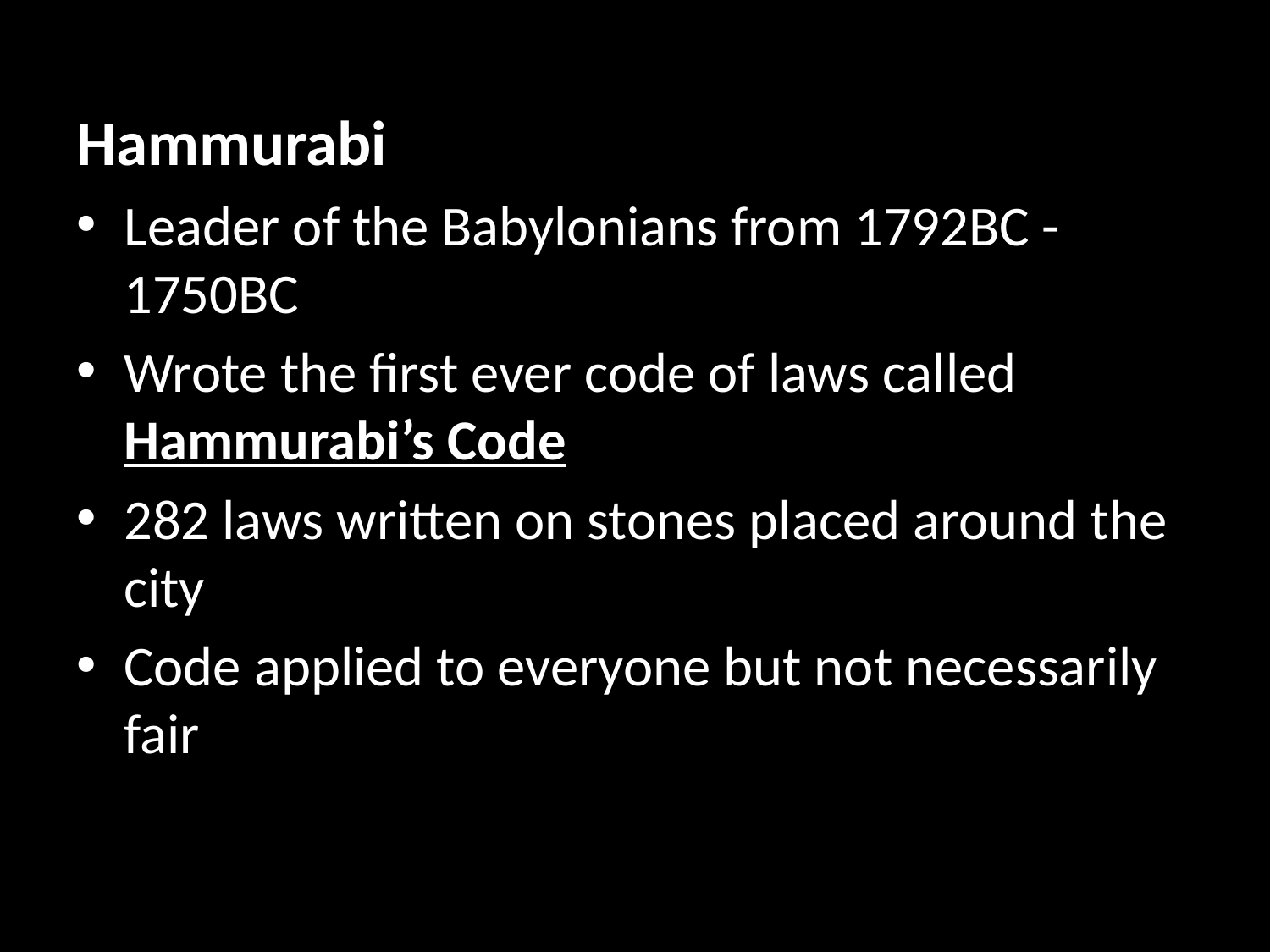

#
Hammurabi
Leader of the Babylonians from 1792BC -1750BC
Wrote the first ever code of laws called Hammurabi’s Code
282 laws written on stones placed around the city
Code applied to everyone but not necessarily fair